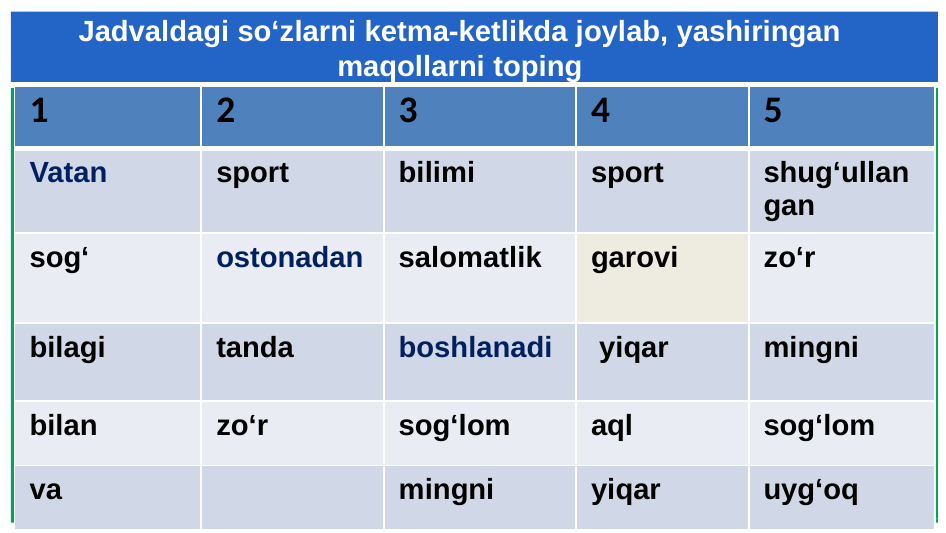

Jadvaldagi so‘zlarni ketma-ketlikda joylab, yashiringan maqollarni toping
| 1 | 2 | 3 | 4 | 5 |
| --- | --- | --- | --- | --- |
| Vatan | sport | bilimi | sport | shug‘ullangan |
| sog‘ | ostonadan | salomatlik | garovi | zo‘r |
| bilagi | tanda | boshlanadi | yiqar | mingni |
| bilan | zo‘r | sog‘lom | aql | sog‘lom |
| va |  | mingni | yiqar | uyg‘oq |